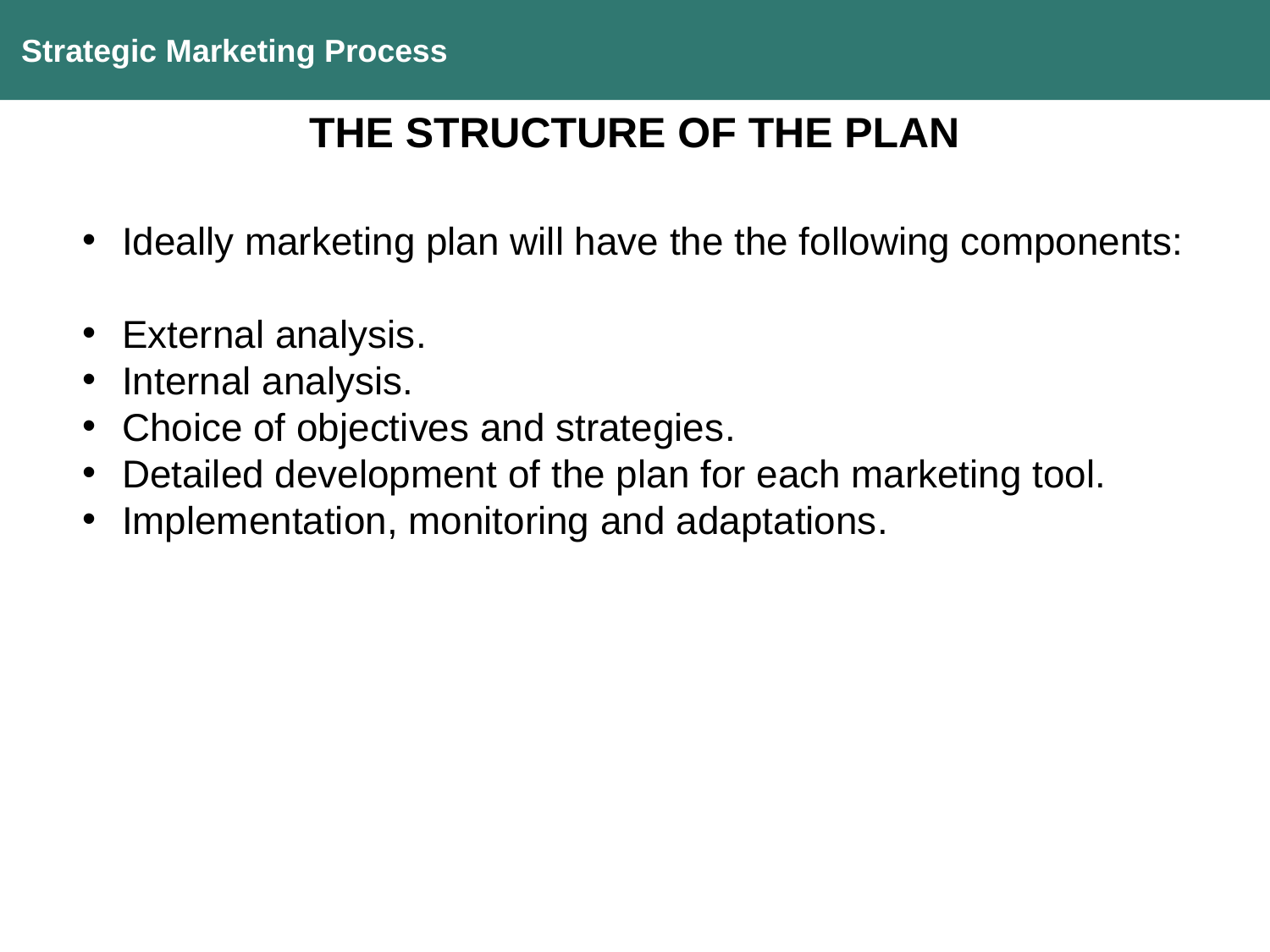

Strategic Marketing Process
THE STRUCTURE OF THE PLAN
Ideally marketing plan will have the the following components:

External analysis.
Internal analysis.
Choice of objectives and strategies.
Detailed development of the plan for each marketing tool.
Implementation, monitoring and adaptations.